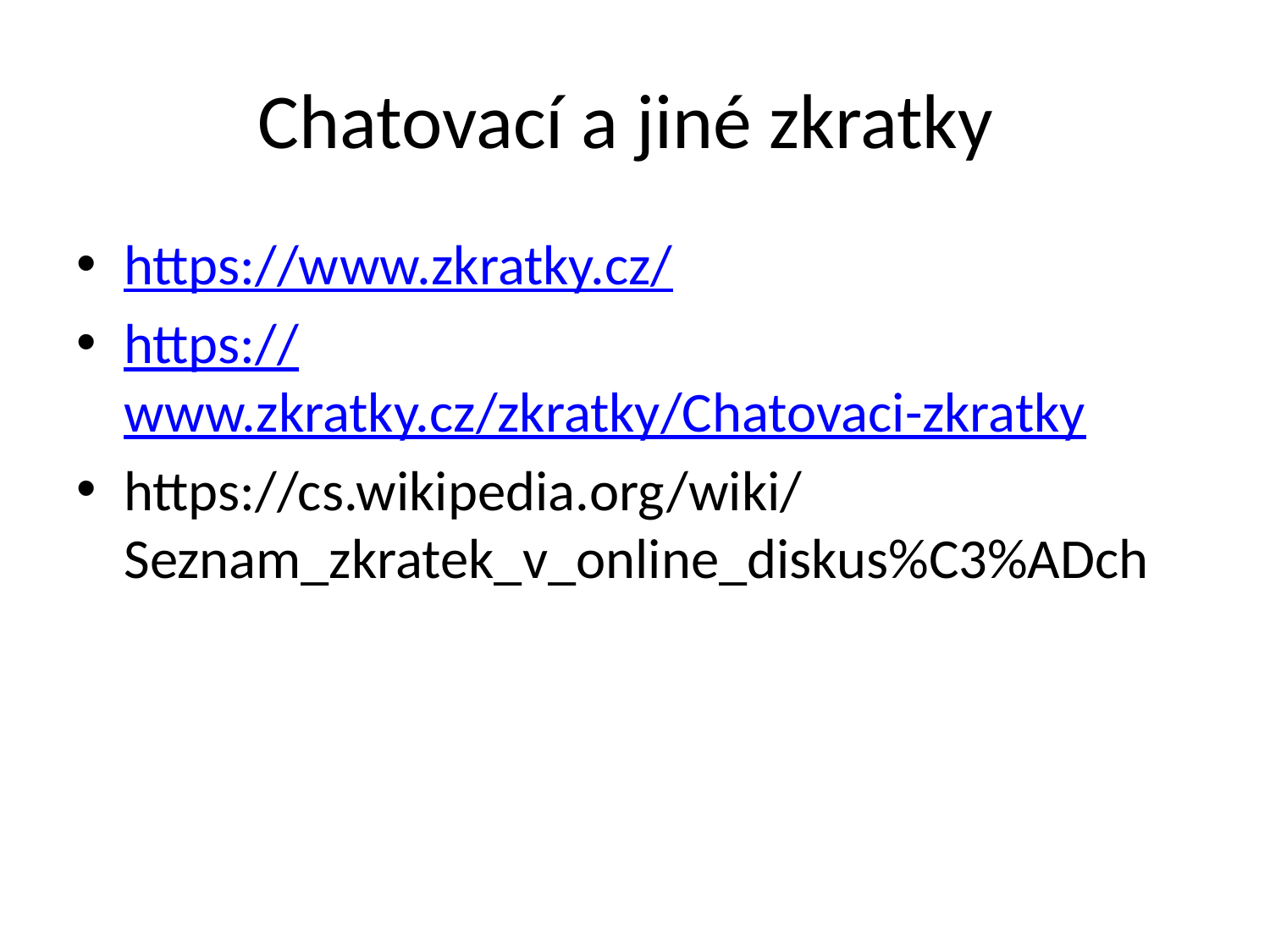

# Chatovací a jiné zkratky
https://www.zkratky.cz/
https://www.zkratky.cz/zkratky/Chatovaci-zkratky
https://cs.wikipedia.org/wiki/Seznam_zkratek_v_online_diskus%C3%ADch